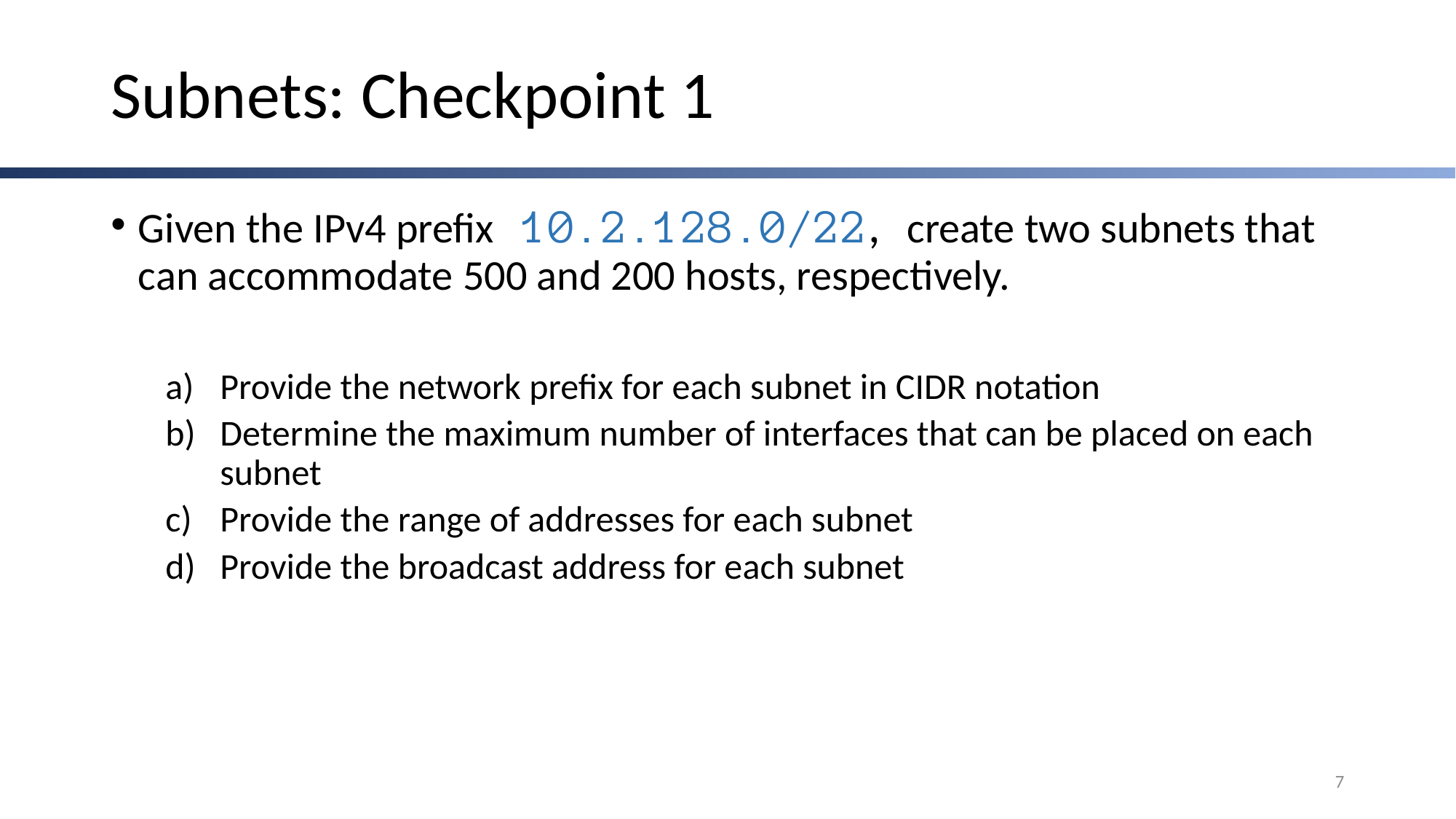

# Subnets: Checkpoint 1
Given the IPv4 prefix   10.2.128.0/22, create two subnets that can accommodate 500 and 200 hosts, respectively.

Provide the network prefix for each subnet in CIDR notation
Determine the maximum number of interfaces that can be placed on each subnet
Provide the range of addresses for each subnet
Provide the broadcast address for each subnet

7